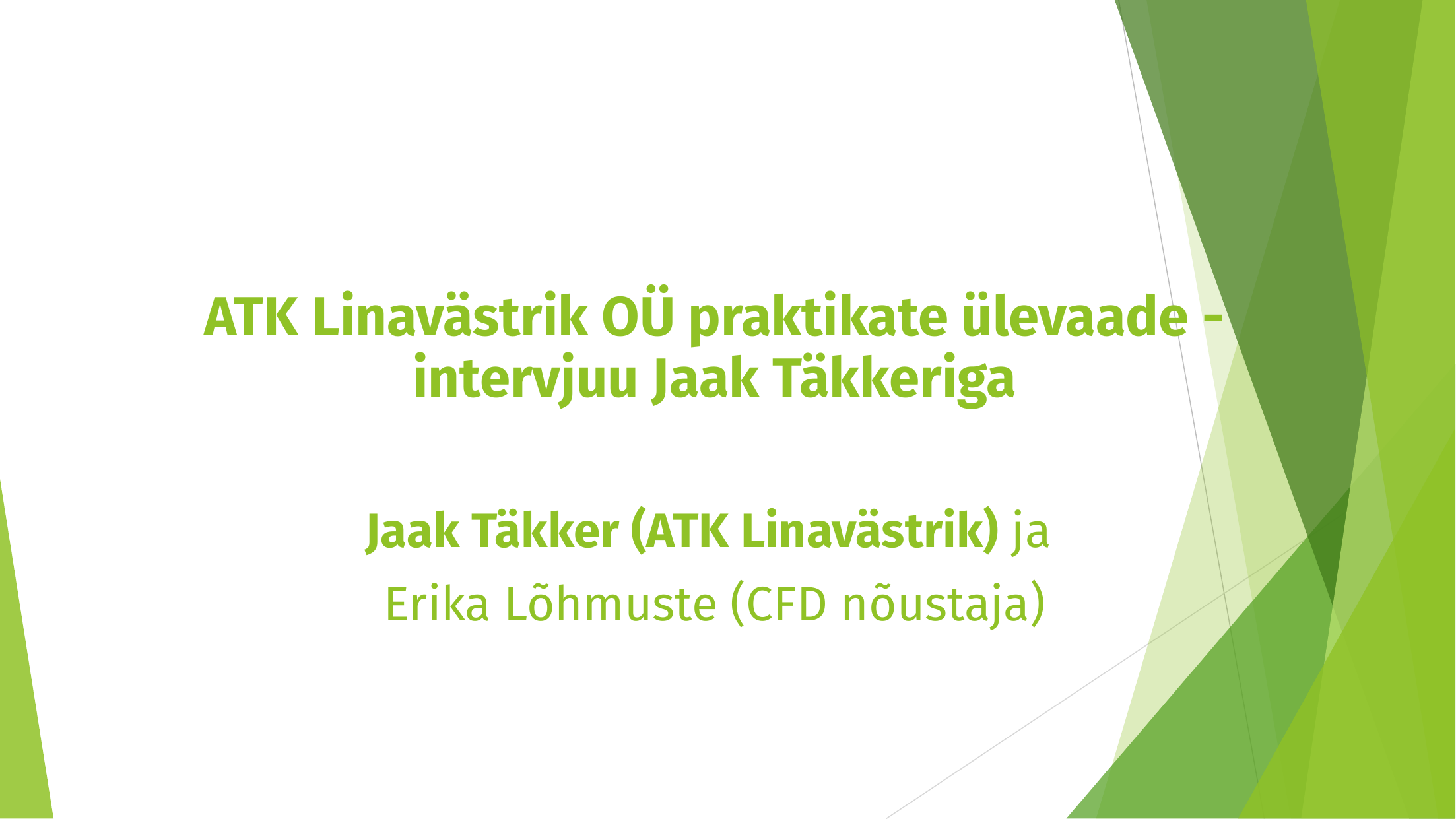

# ATK Linavästrik OÜ praktikate ülevaade - intervjuu Jaak Täkkeriga
Jaak Täkker (ATK Linavästrik) ja
Erika Lõhmuste (CFD nõustaja)